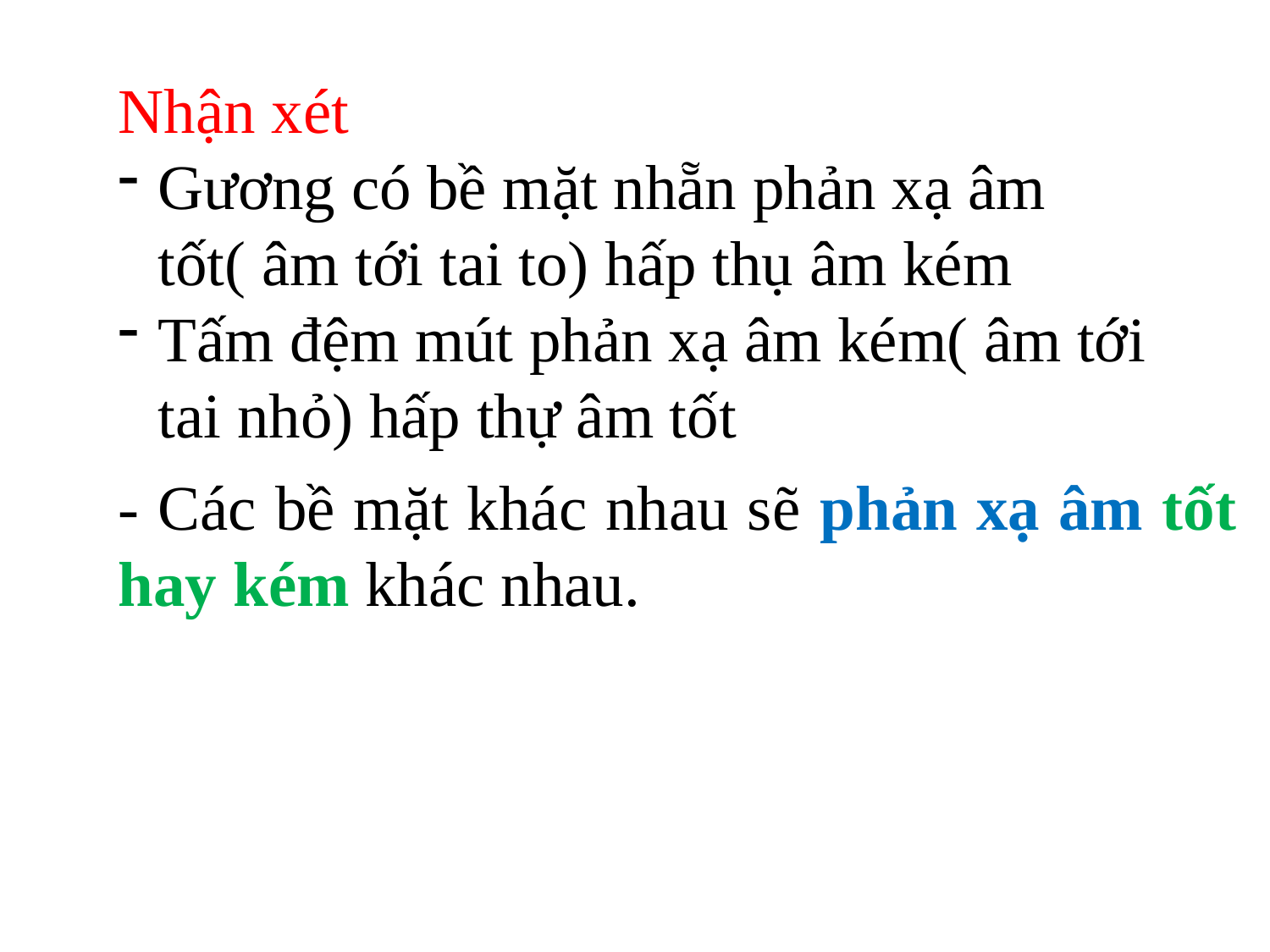

Nhận xét
Gương có bề mặt nhẵn phản xạ âm tốt( âm tới tai to) hấp thụ âm kém
Tấm đệm mút phản xạ âm kém( âm tới tai nhỏ) hấp thự âm tốt
- Các bề mặt khác nhau sẽ phản xạ âm tốt hay kém khác nhau.